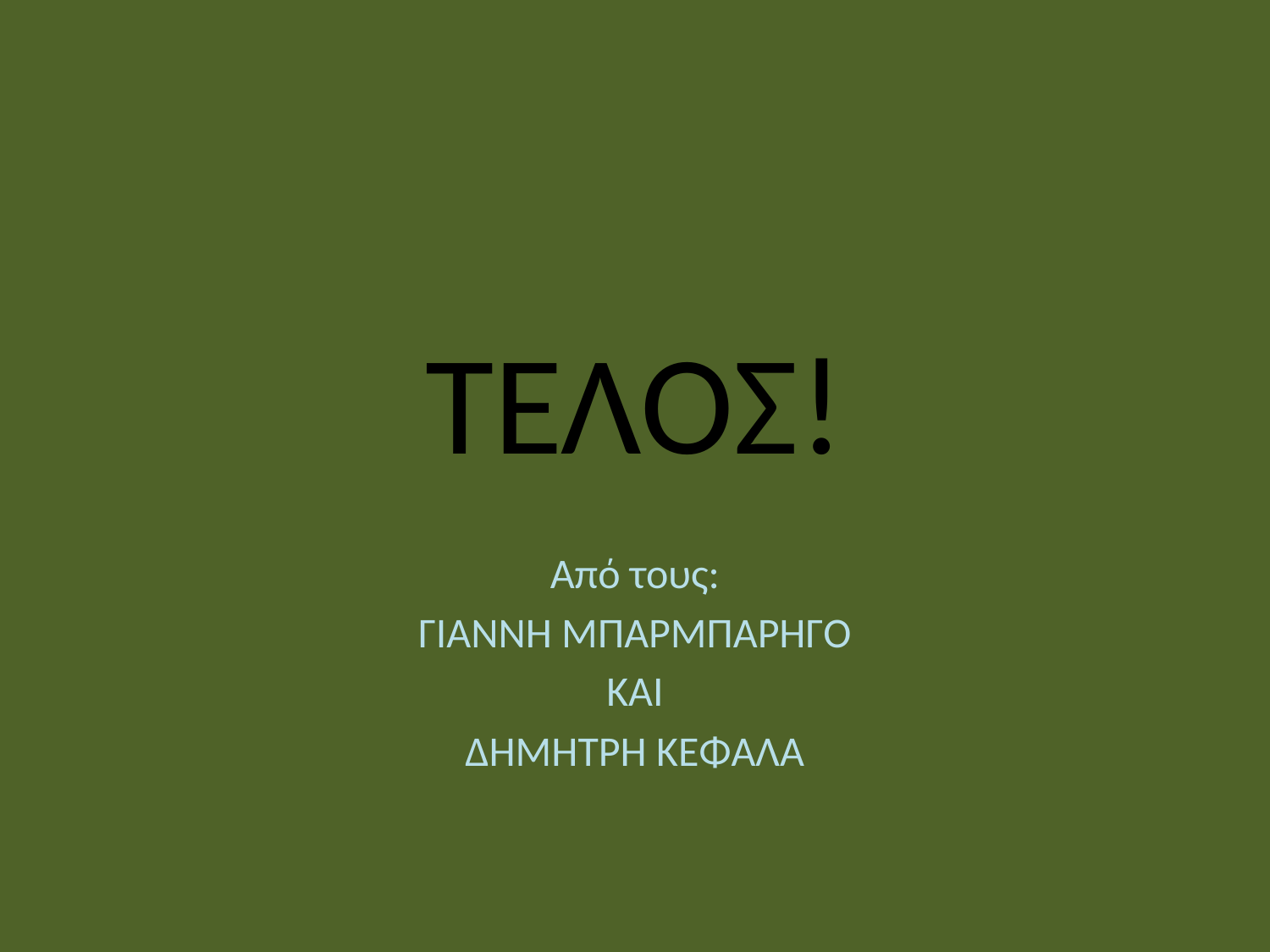

# ΤΕΛΟΣ!
Από τους:
ΓΙΑΝΝΗ ΜΠΑΡΜΠΑΡΗΓΟ
ΚΑΙ
ΔΗΜΗΤΡΗ ΚΕΦΑΛΑ